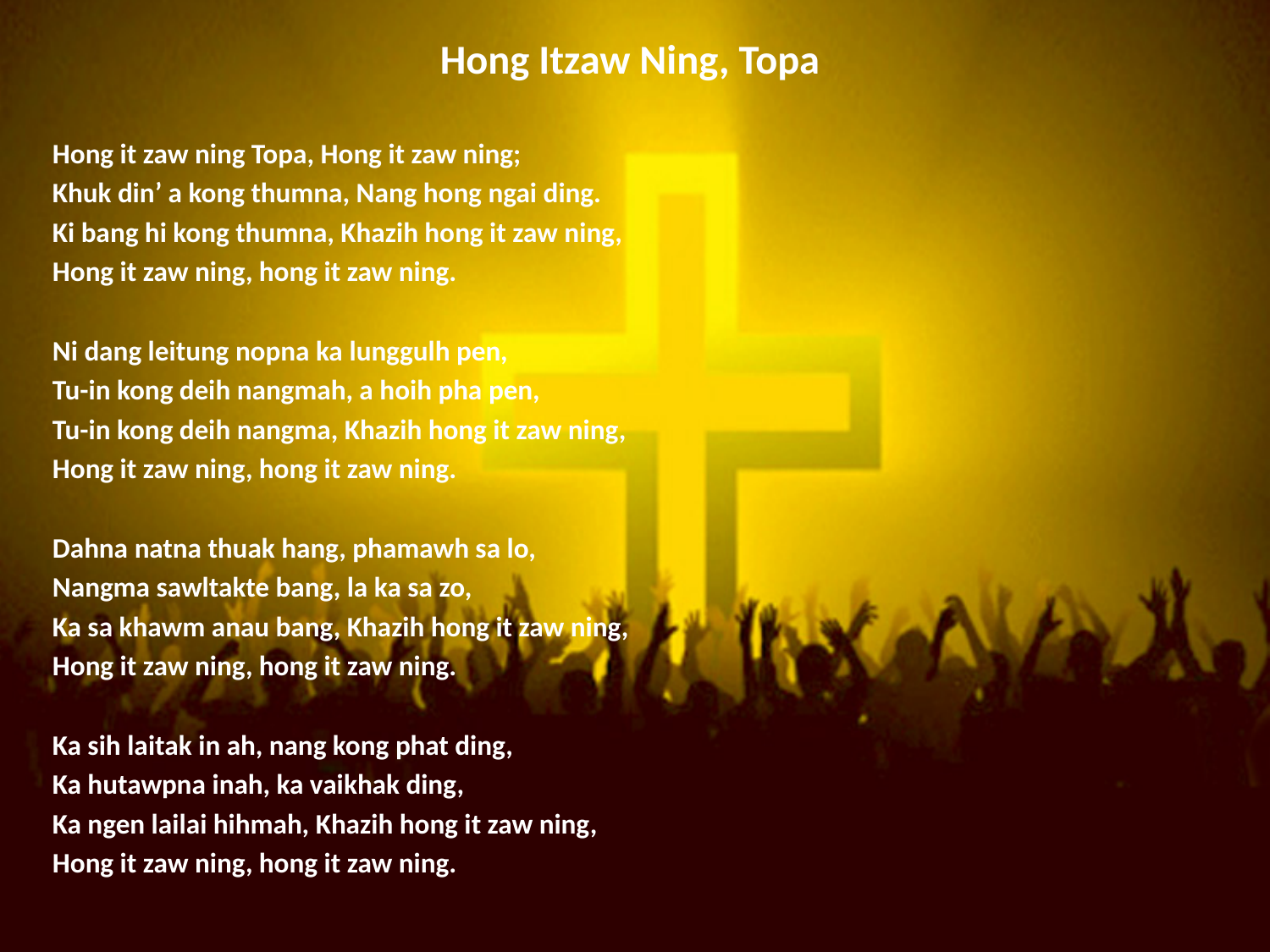

# Hong Itzaw Ning, Topa
Hong it zaw ning Topa, Hong it zaw ning;
Khuk din’ a kong thumna, Nang hong ngai ding.
Ki bang hi kong thumna, Khazih hong it zaw ning,
Hong it zaw ning, hong it zaw ning.

Ni dang leitung nopna ka lunggulh pen,
Tu-in kong deih nangmah, a hoih pha pen,
Tu-in kong deih nangma, Khazih hong it zaw ning,
Hong it zaw ning, hong it zaw ning.

Dahna natna thuak hang, phamawh sa lo,
Nangma sawltakte bang, la ka sa zo,
Ka sa khawm anau bang, Khazih hong it zaw ning,
Hong it zaw ning, hong it zaw ning.

Ka sih laitak in ah, nang kong phat ding,
Ka hutawpna inah, ka vaikhak ding,
Ka ngen lailai hihmah, Khazih hong it zaw ning,
Hong it zaw ning, hong it zaw ning.